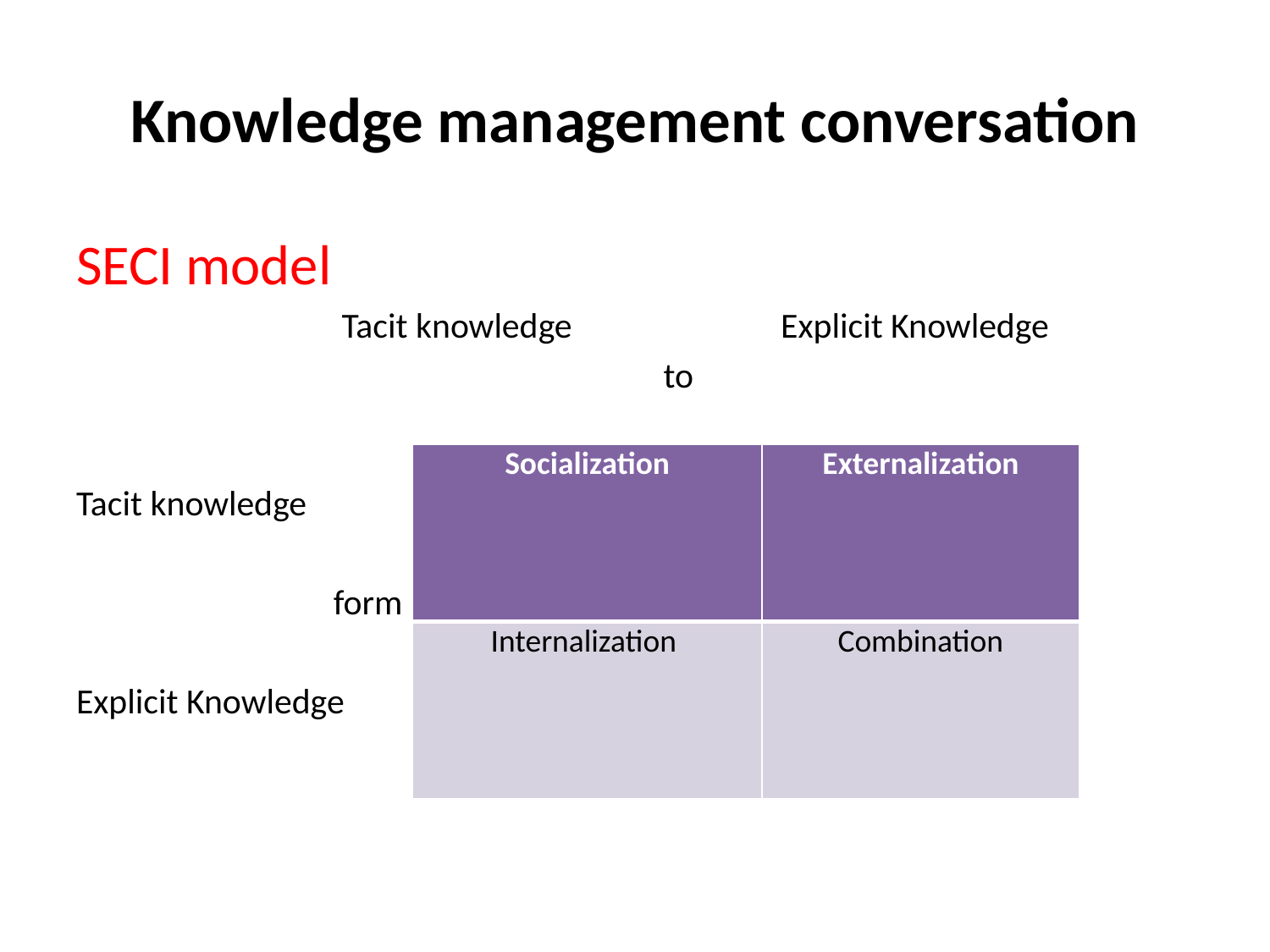

# Knowledge management conversation
SECI model
                                 Tacit knowledge                          Explicit Knowledge
                                                                         to

Tacit knowledge

                                form

Explicit Knowledge
| Socialization | Externalization |
| --- | --- |
| Internalization | Combination |